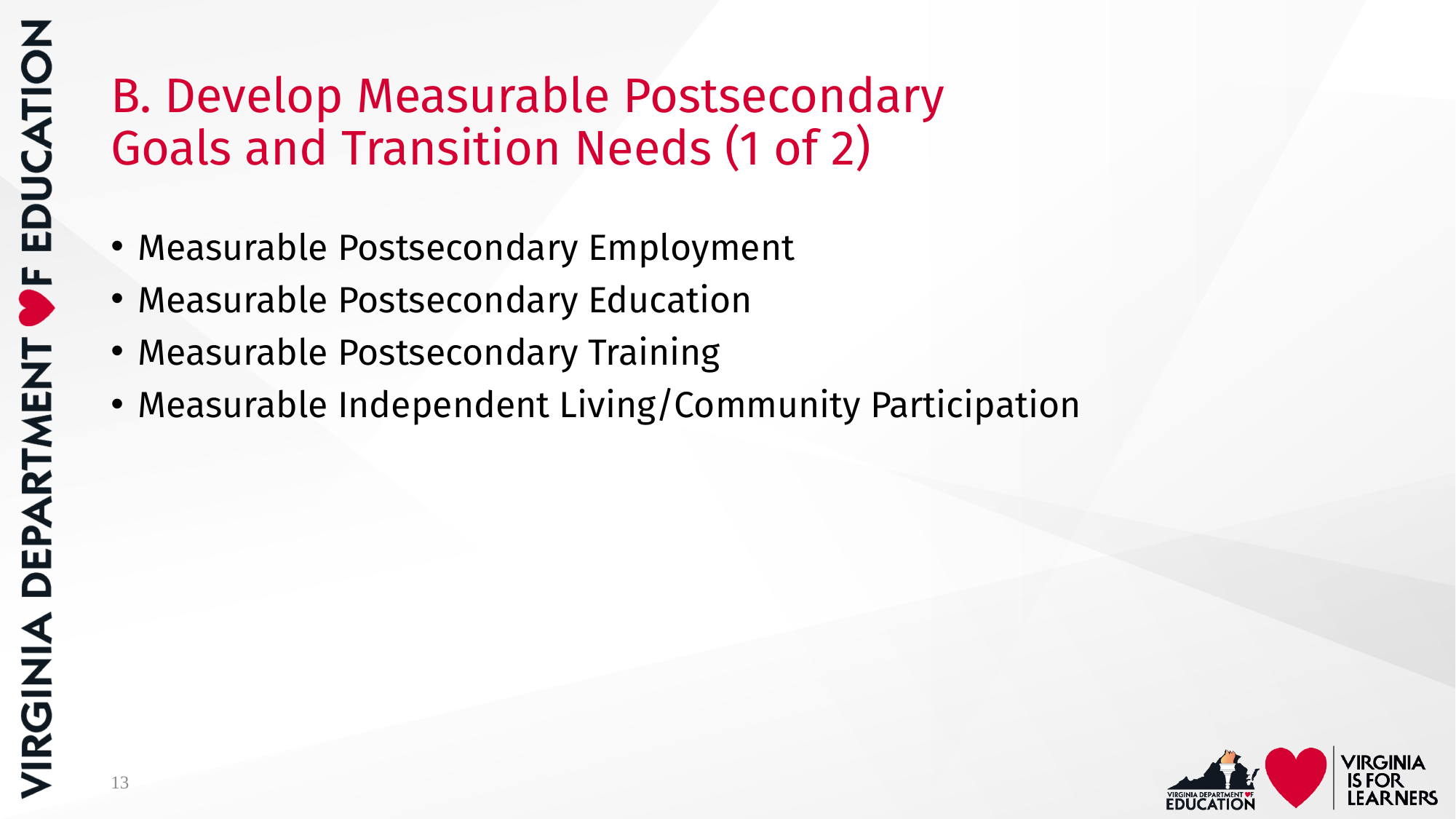

# B. Develop Measurable Postsecondary Goals and Transition Needs (1 of 2)
Measurable Postsecondary Employment
Measurable Postsecondary Education
Measurable Postsecondary Training
Measurable Independent Living/Community Participation

13